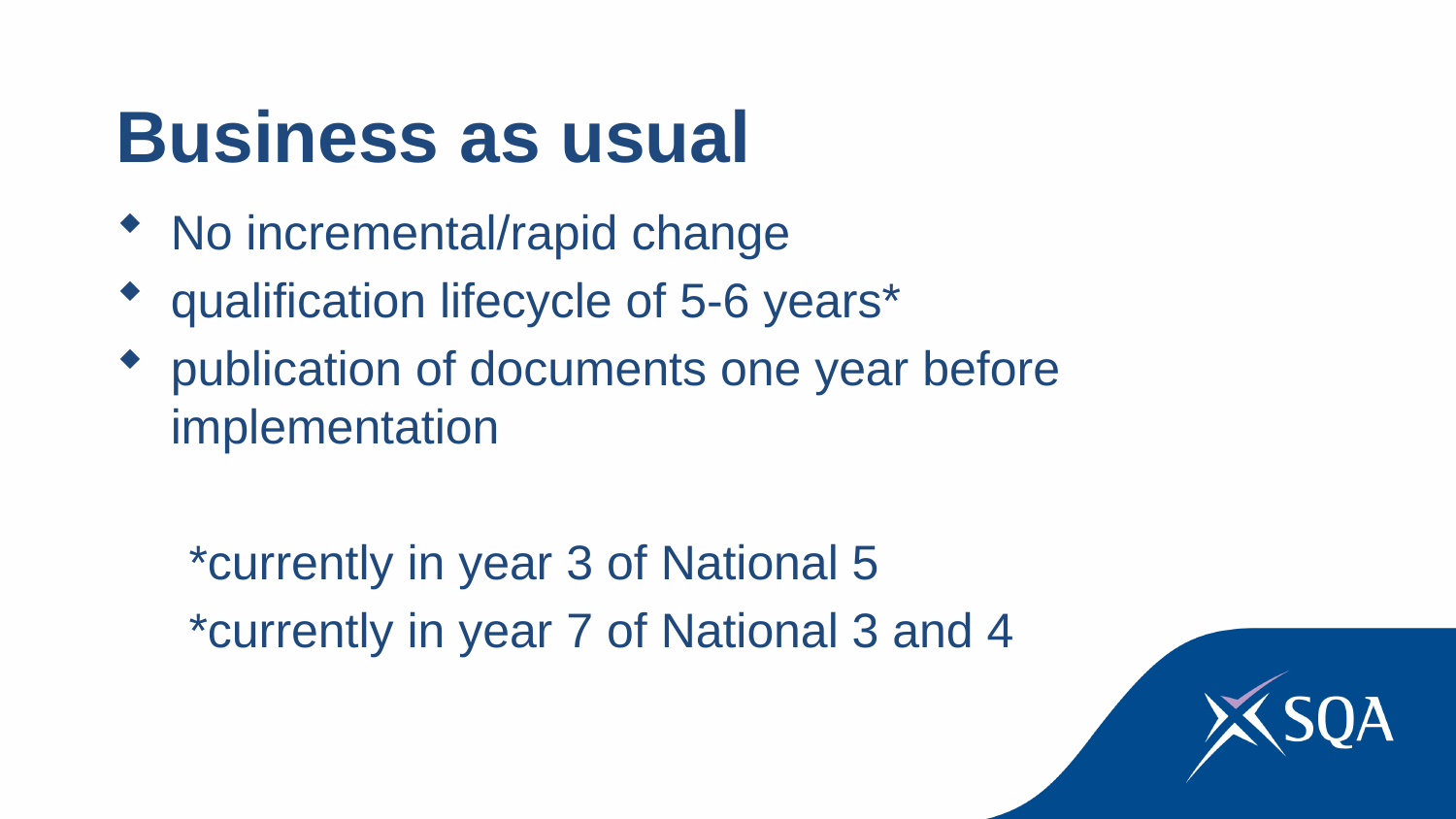

Business as usual
No incremental/rapid change
qualification lifecycle of 5-6 years*
publication of documents one year before    implementation

*currently in year 3 of National 5
*currently in year 7 of National 3 and 4